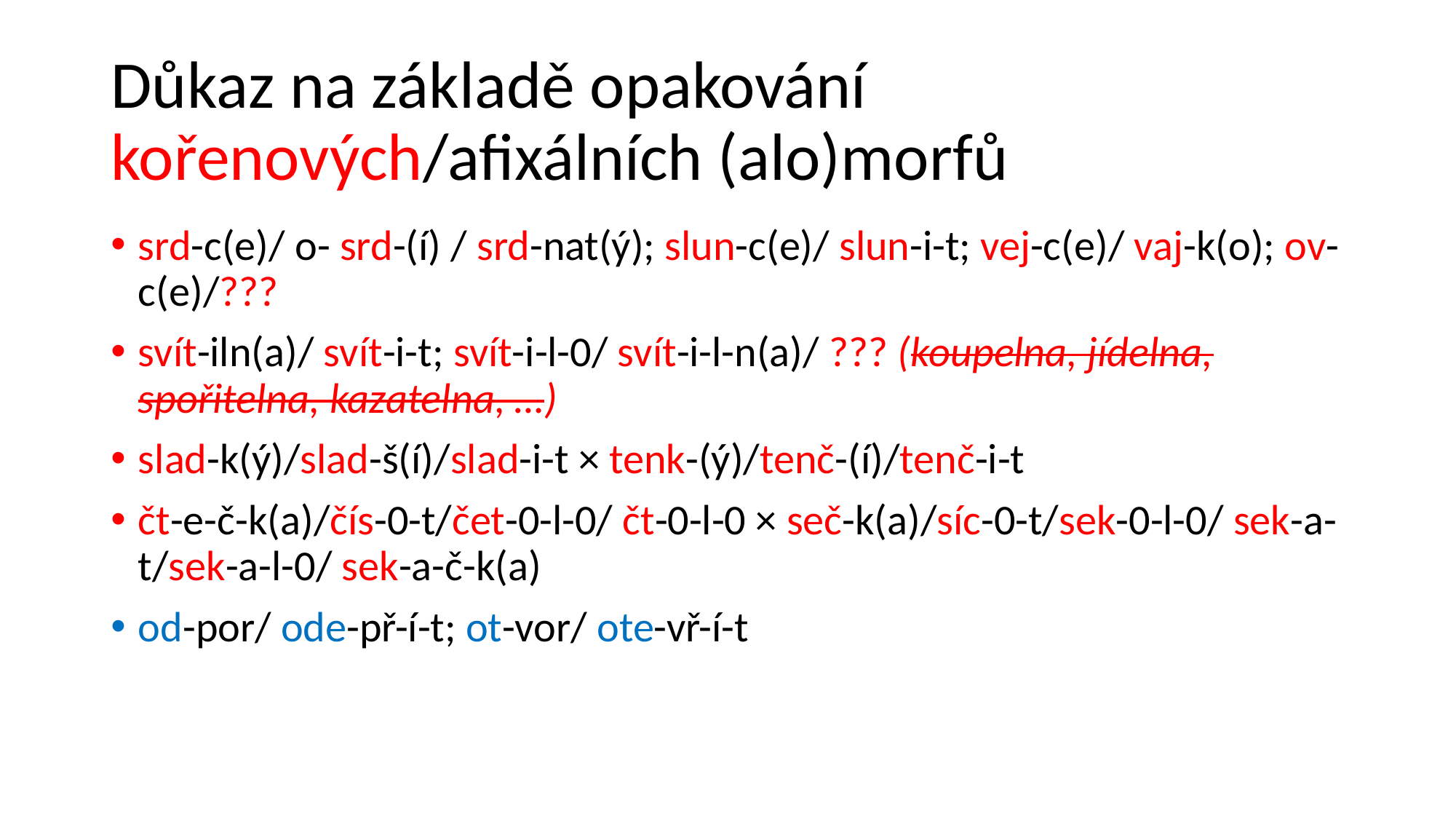

# Důkaz na základě opakování kořenových/afixálních (alo)morfů
srd-c(e)/ o- srd-(í) / srd-nat(ý); slun-c(e)/ slun-i-t; vej-c(e)/ vaj-k(o); ov-c(e)/???
svít-iln(a)/ svít-i-t; svít-i-l-0/ svít-i-l-n(a)/ ??? (koupelna, jídelna, spořitelna, kazatelna, …)
slad-k(ý)/slad-š(í)/slad-i-t × tenk-(ý)/tenč-(í)/tenč-i-t
čt-e-č-k(a)/čís-0-t/čet-0-l-0/ čt-0-l-0 × seč-k(a)/síc-0-t/sek-0-l-0/ sek-a-t/sek-a-l-0/ sek-a-č-k(a)
od-por/ ode-př-í-t; ot-vor/ ote-vř-í-t